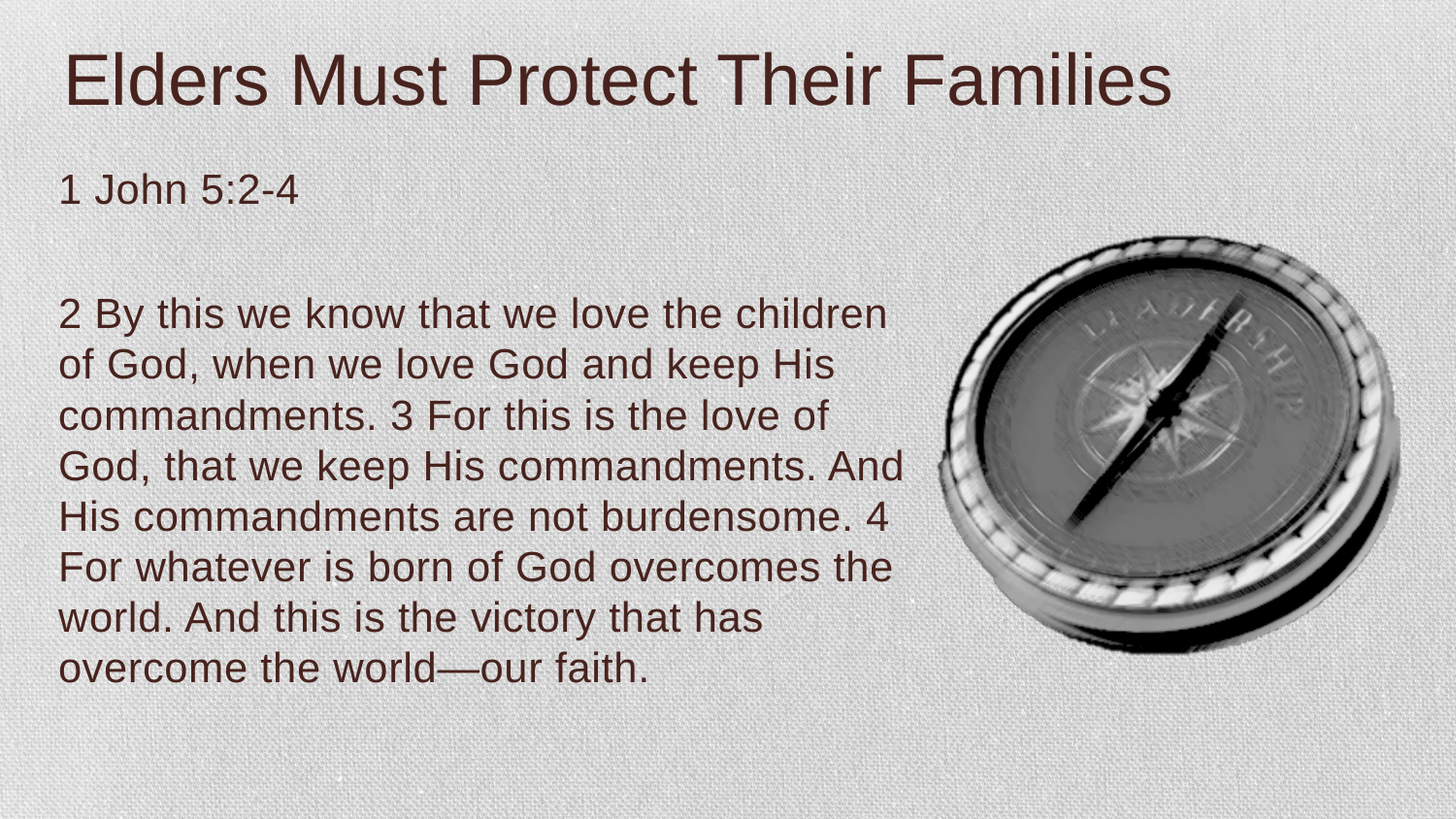

# Elders Must Protect Their Families
1 John 5:2-4

2 By this we know that we love the children of God, when we love God and keep His commandments. 3 For this is the love of God, that we keep His commandments. And His commandments are not burdensome. 4 For whatever is born of God overcomes the world. And this is the victory that has overcome the world—our faith.